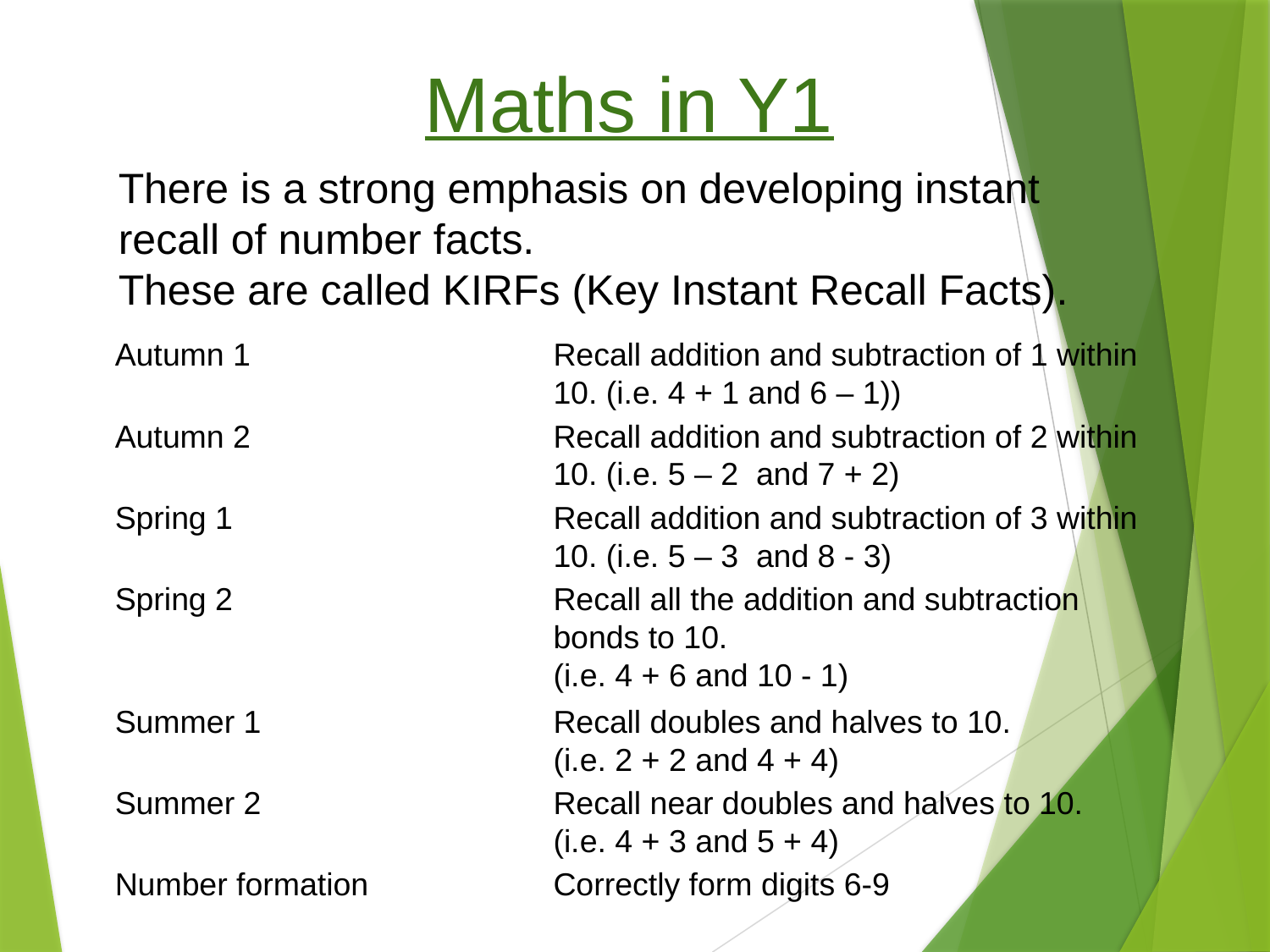

Maths in Y1
There is a strong emphasis on developing instant recall of number facts.
These are called KIRFs (Key Instant Recall Facts).
| Autumn 1 | Recall addition and subtraction of 1 within 10. (i.e. 4 + 1 and 6 – 1)) |
| --- | --- |
| Autumn 2 | Recall addition and subtraction of 2 within 10. (i.e. 5 – 2 and 7 + 2) |
| Spring 1 | Recall addition and subtraction of 3 within 10. (i.e. 5 – 3 and 8 - 3) |
| Spring 2 | Recall all the addition and subtraction bonds to 10. (i.e. 4 + 6 and 10 - 1) |
| Summer 1 | Recall doubles and halves to 10. (i.e. 2 + 2 and 4 + 4) |
| Summer 2 | Recall near doubles and halves to 10. (i.e. 4 + 3 and 5 + 4) |
| Number formation | Correctly form digits 6-9 |